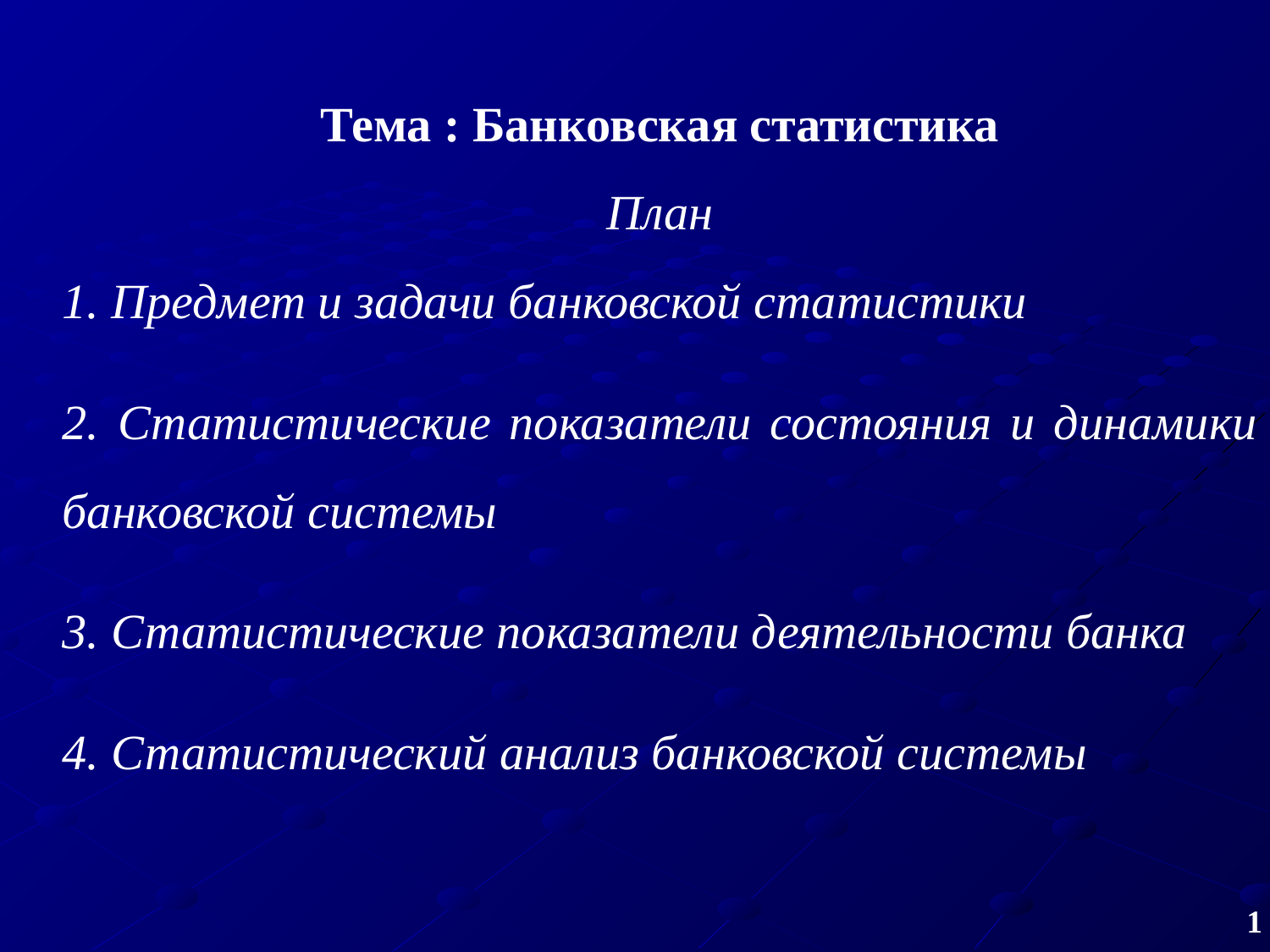

Тема : Банковская статистика
План
1. Предмет и задачи банковской статистики
2. Статистические показатели состояния и динамики банковской системы
3. Статистические показатели деятельности банка
4. Статистический анализ банковской системы

1